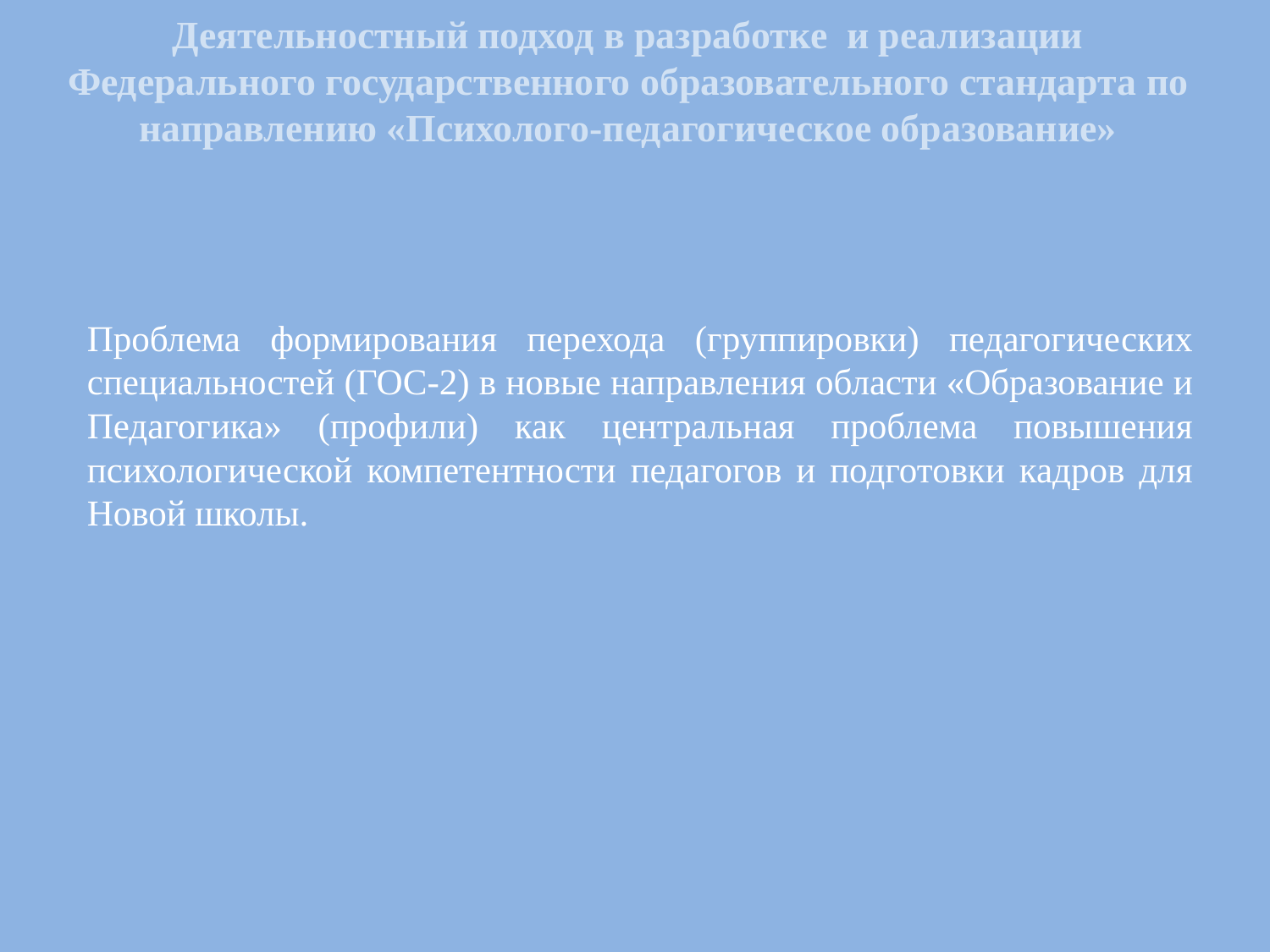

# Деятельностный подход в разработке  и реализации Федерального государственного образовательного стандарта по направлению «Психолого-педагогическое образование»

		Проблема формирования перехода (группировки) педагогических специальностей (ГОС-2) в новые направления области «Образование и Педагогика» (профили) как центральная проблема повышения психологической компетентности педагогов и подготовки кадров для Новой школы.